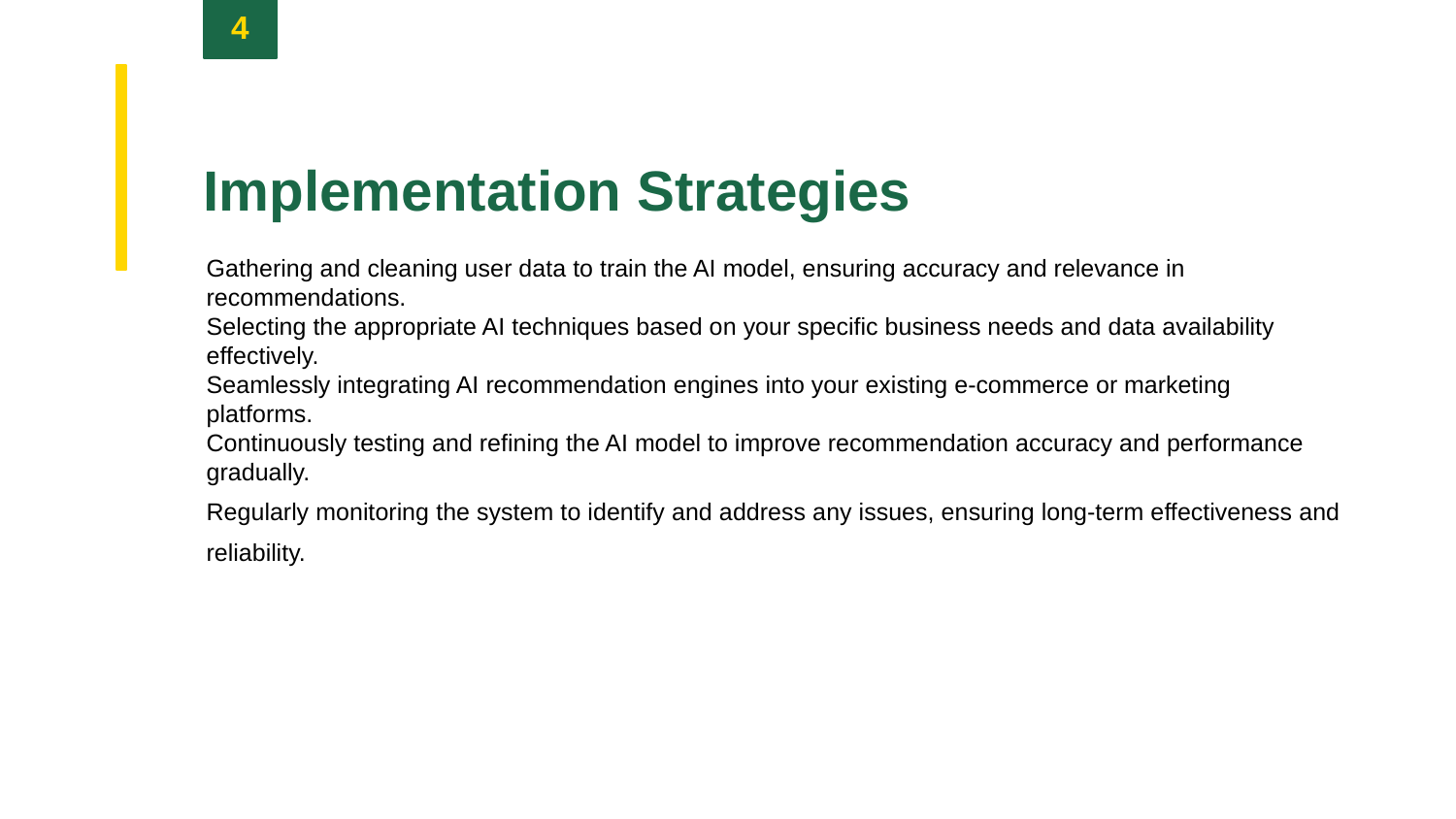

4

Implementation Strategies
Gathering and cleaning user data to train the AI model, ensuring accuracy and relevance in recommendations.
Selecting the appropriate AI techniques based on your specific business needs and data availability effectively.
Seamlessly integrating AI recommendation engines into your existing e-commerce or marketing platforms.
Continuously testing and refining the AI model to improve recommendation accuracy and performance gradually.
Regularly monitoring the system to identify and address any issues, ensuring long-term effectiveness and reliability.